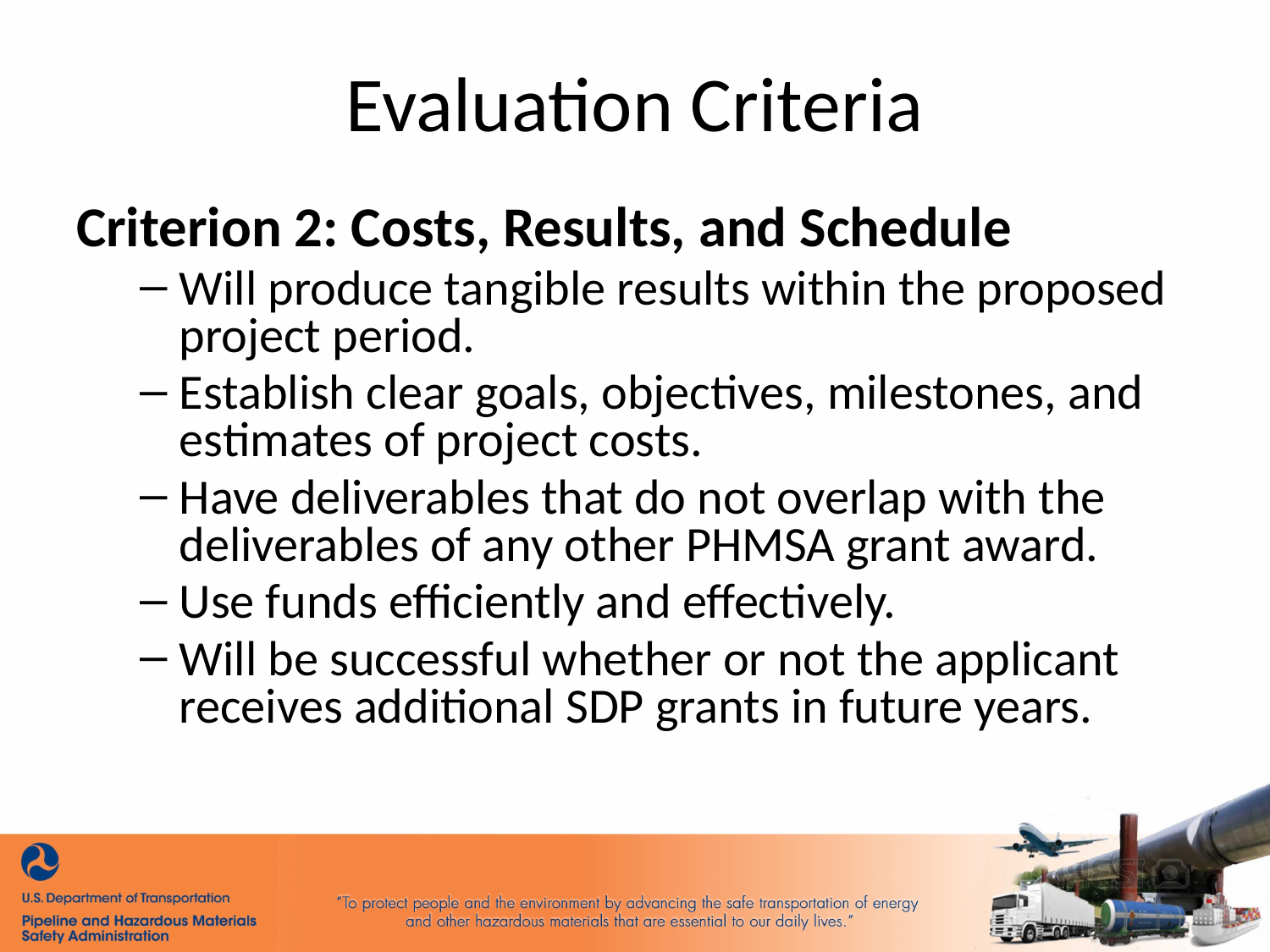

# Evaluation Criteria
Criterion 2: Costs, Results, and Schedule
Will produce tangible results within the proposed project period.
Establish clear goals, objectives, milestones, and estimates of project costs.
Have deliverables that do not overlap with the deliverables of any other PHMSA grant award.
Use funds efficiently and effectively.
Will be successful whether or not the applicant receives additional SDP grants in future years.